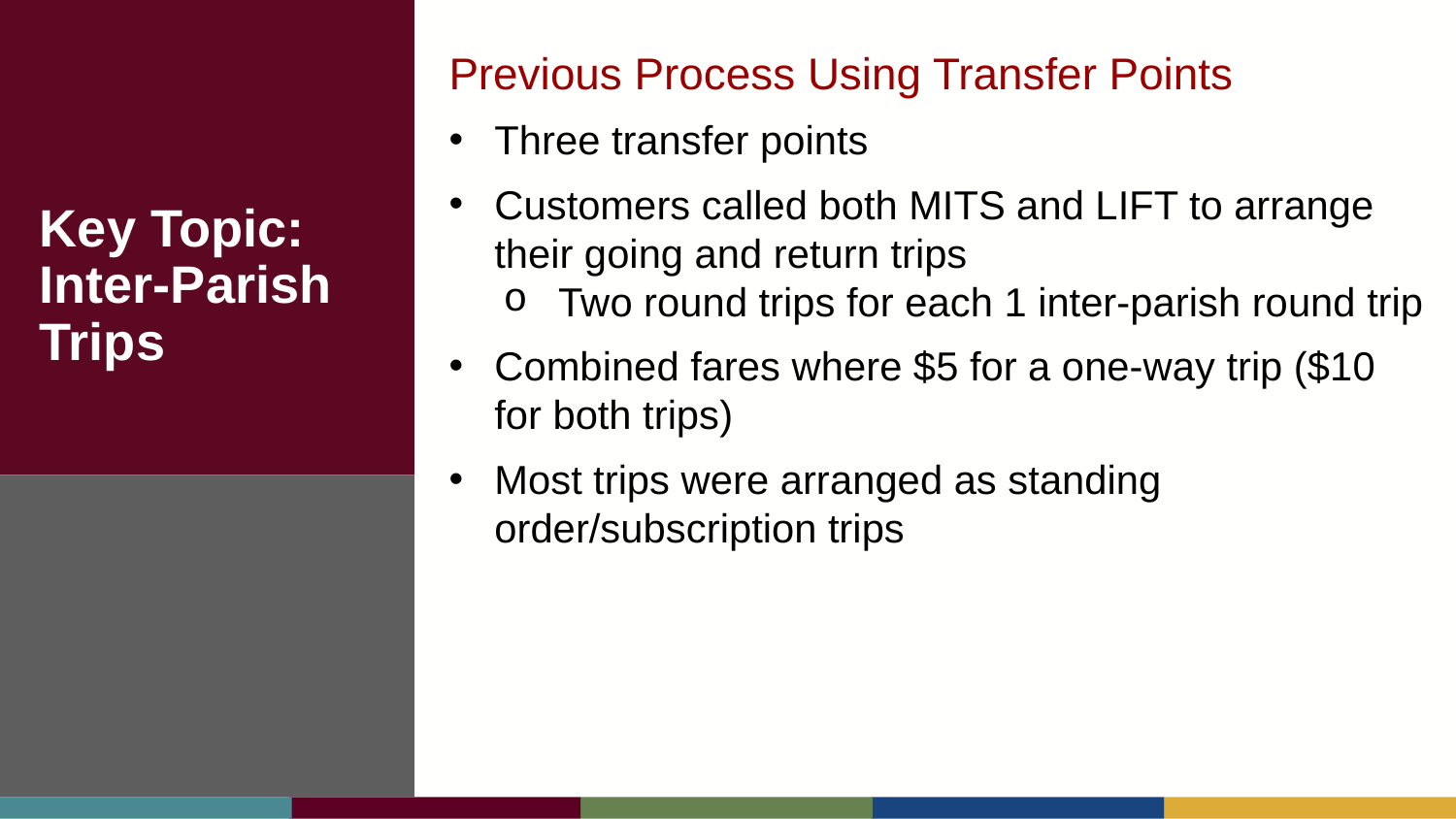

Previous Process Using Transfer Points
Three transfer points
Customers called both MITS and LIFT to arrange their going and return trips
Two round trips for each 1 inter-parish round trip
Combined fares where $5 for a one-way trip ($10 for both trips)
Most trips were arranged as standing order/subscription trips
# Key Topic: Inter-Parish Trips